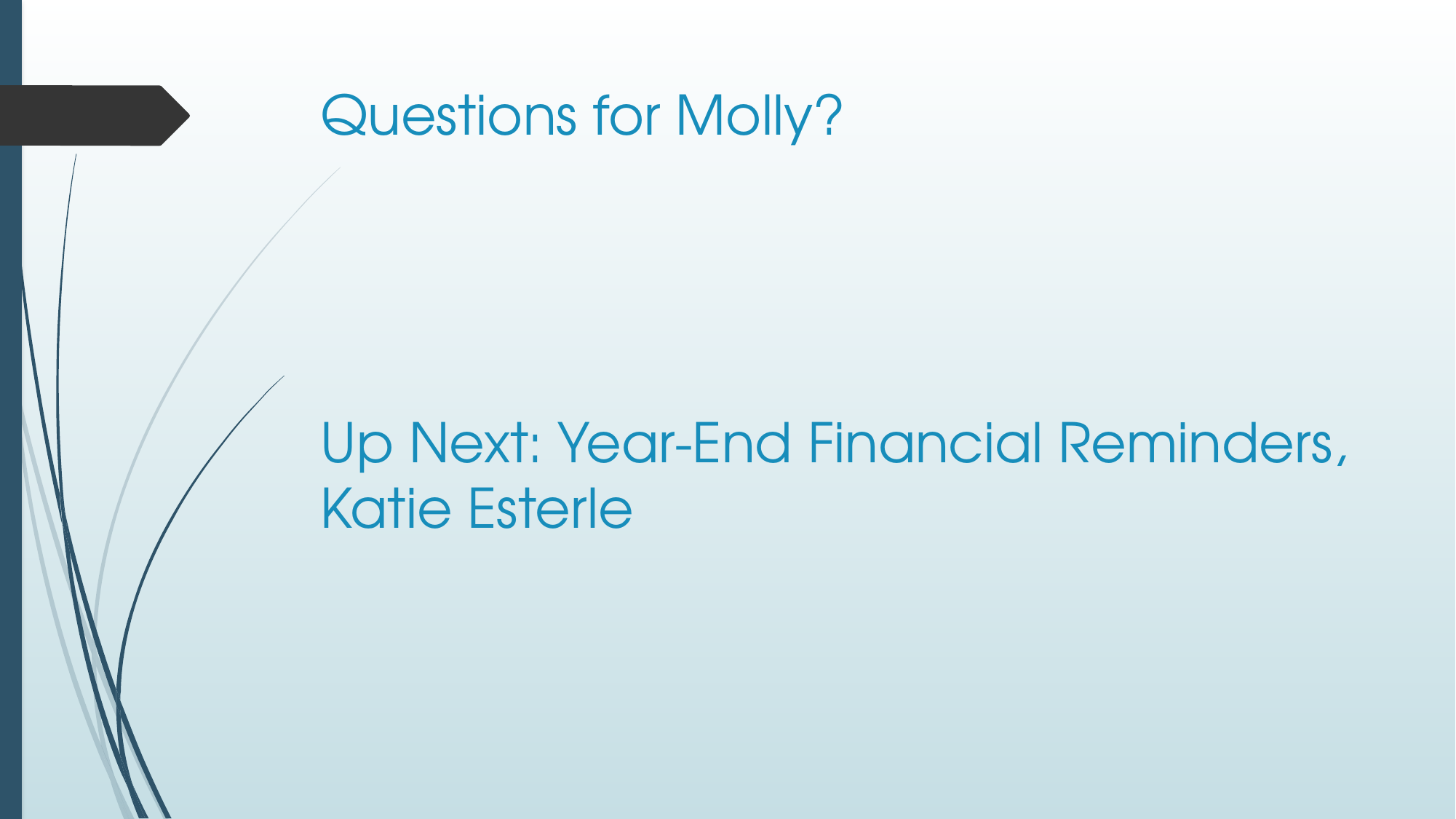

# Questions for Molly? Up Next: Year-End Financial Reminders, Katie Esterle